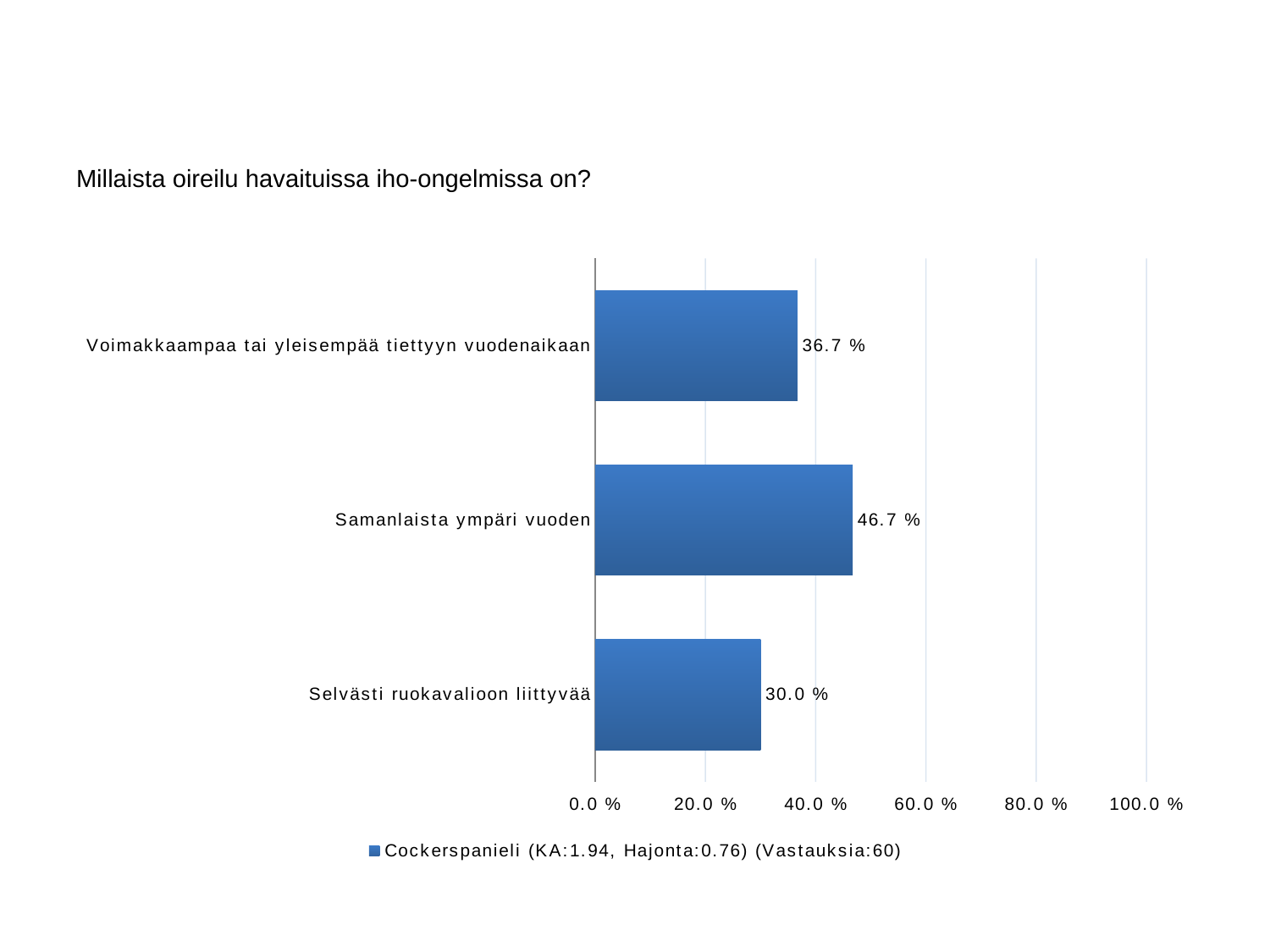

#
Millaista oireilu havaituissa iho-ongelmissa on?

### Chart

| Category | Cockerspanieli (KA:1.94, Hajonta:0.76) (Vastauksia:60) |
|---|---|
| Voimakkaampaa tai yleisempää tiettyyn vuodenaikaan | 0.367 |
| Samanlaista ympäri vuoden | 0.467 |
| Selvästi ruokavalioon liittyvää | 0.3 |